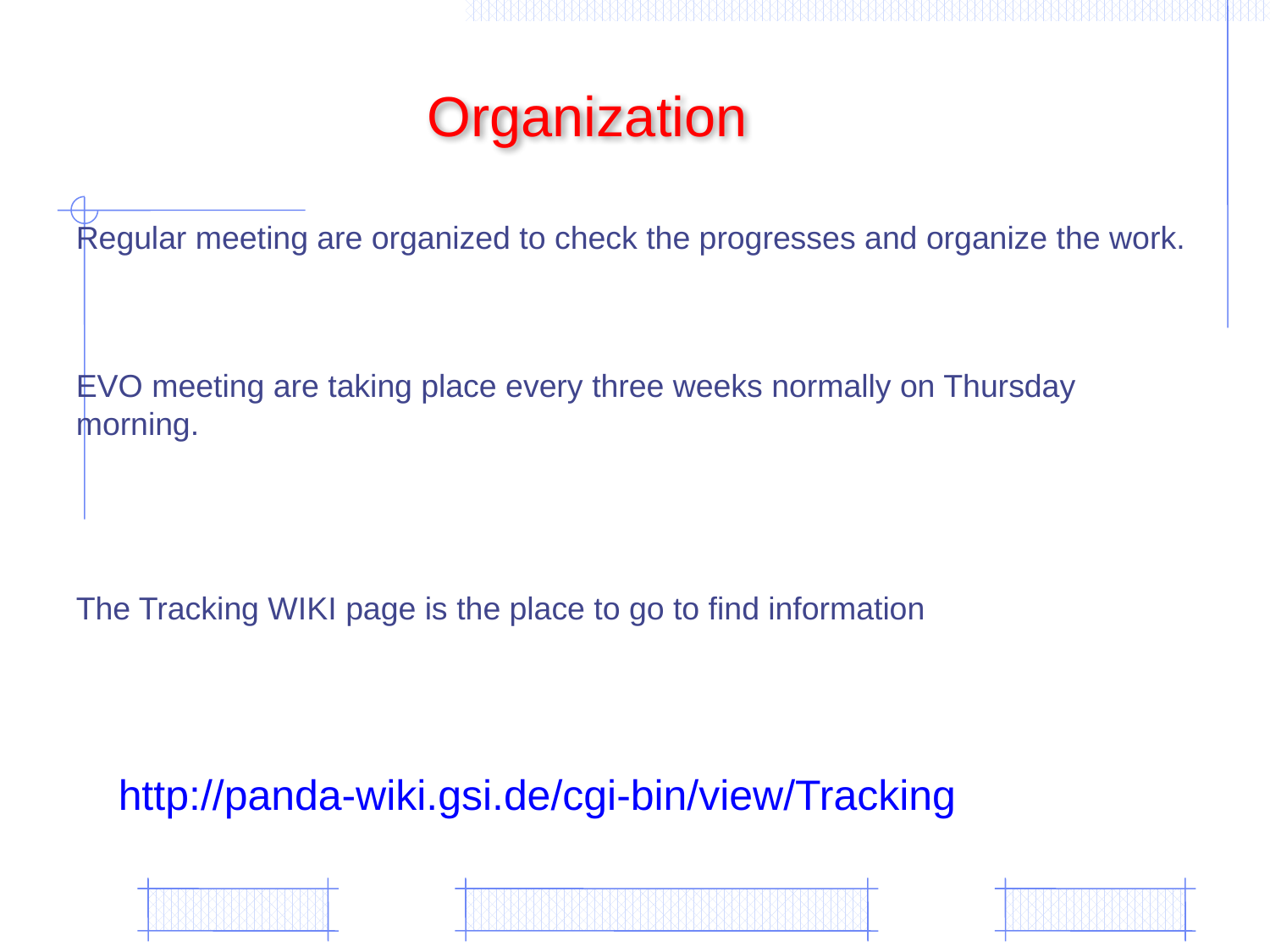

Organization
Regular meeting are organized to check the progresses and organize the work.
EVO meeting are taking place every three weeks normally on Thursday morning.
The Tracking WIKI page is the place to go to find information
http://panda-wiki.gsi.de/cgi-bin/view/Tracking